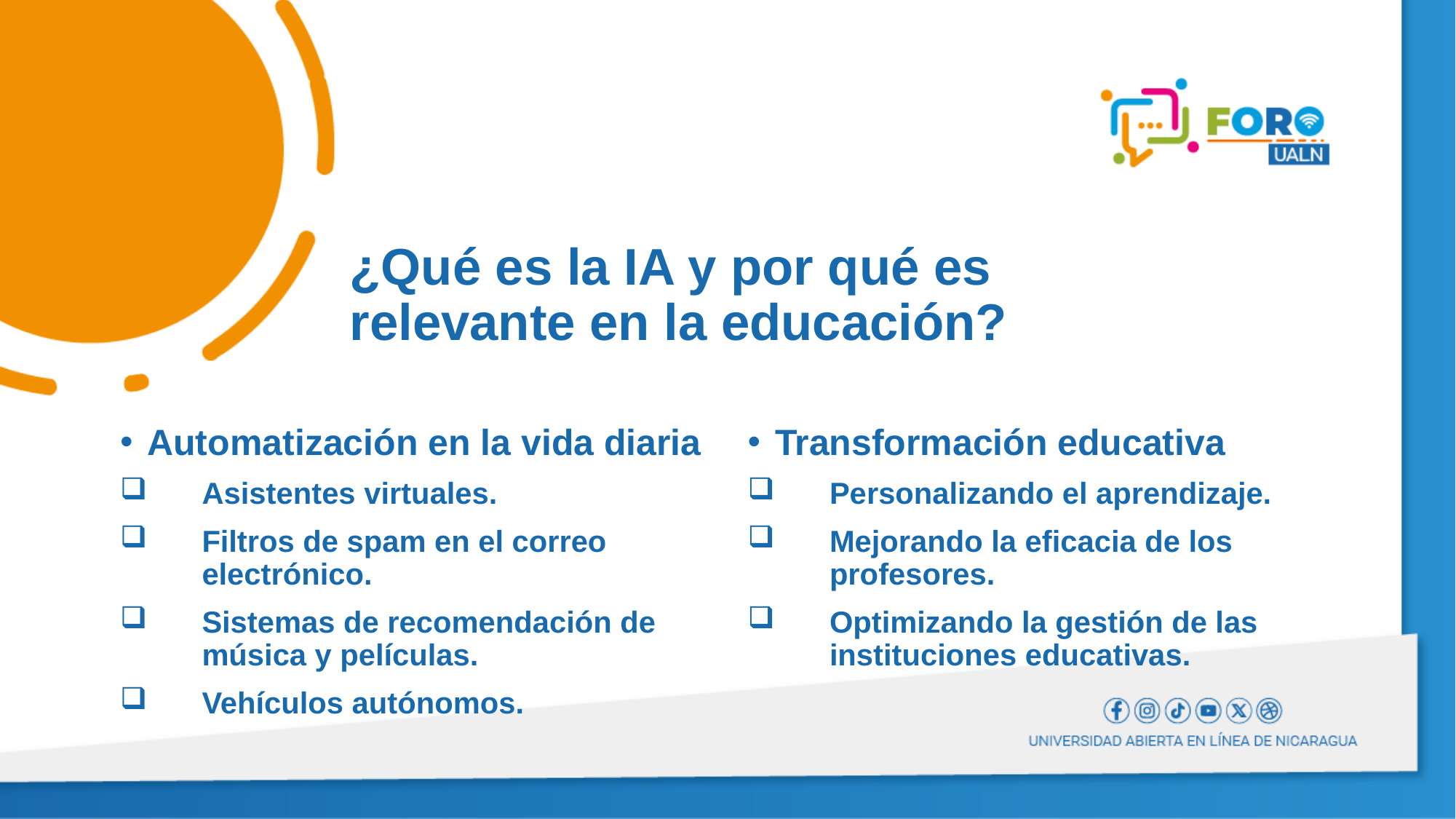

# ¿Qué es la IA y por qué es relevante en la educación?
Automatización en la vida diaria
Asistentes virtuales.
Filtros de spam en el correo electrónico.
Sistemas de recomendación de música y películas.
Vehículos autónomos.

Transformación educativa
Personalizando el aprendizaje.
Mejorando la eficacia de los profesores.
Optimizando la gestión de las instituciones educativas.